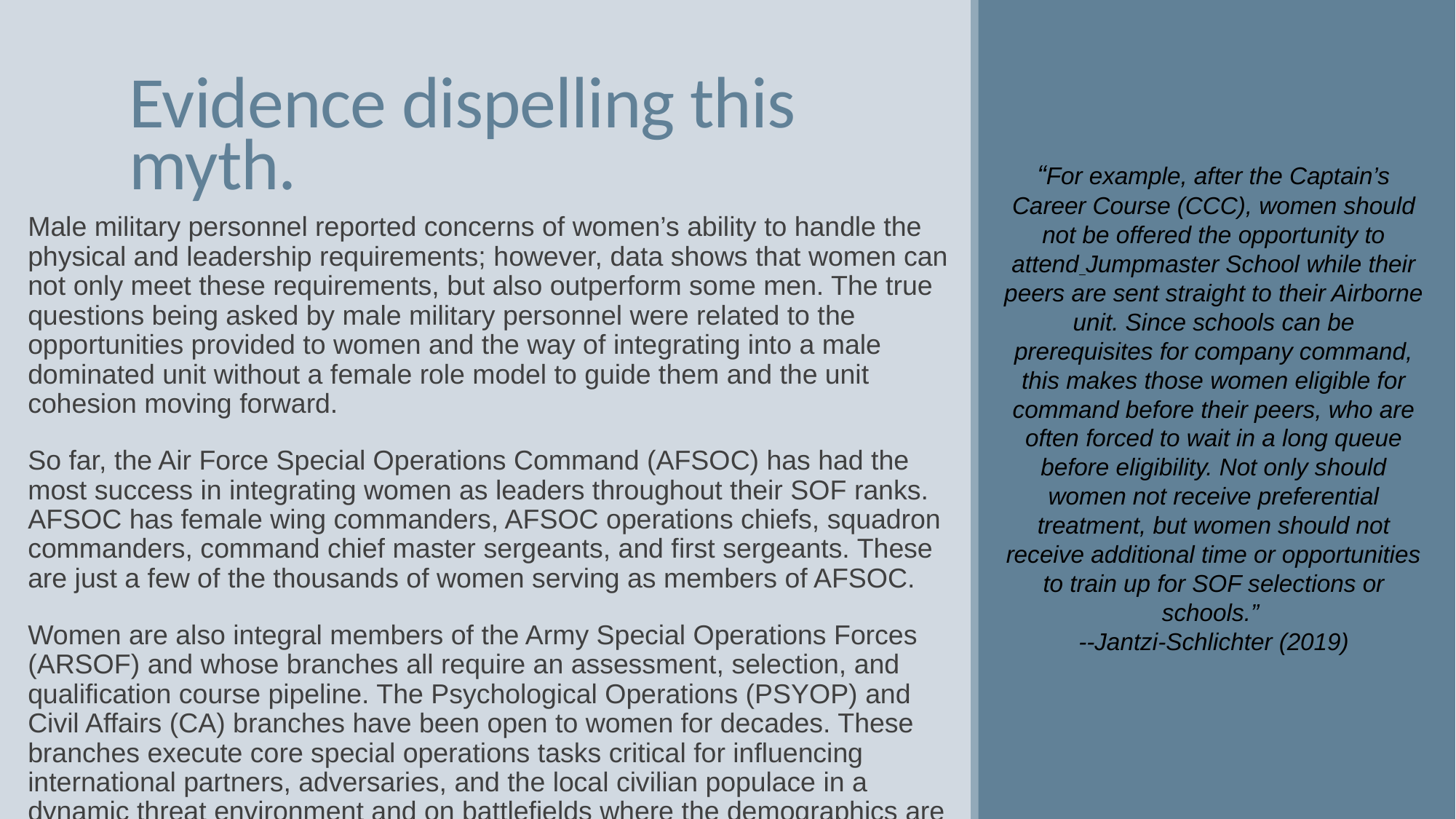

# Evidence dispelling this myth.
“For example, after the Captain’s Career Course (CCC), women should not be offered the opportunity to attend Jumpmaster School while their peers are sent straight to their Airborne unit. Since schools can be prerequisites for company command, this makes those women eligible for command before their peers, who are often forced to wait in a long queue before eligibility. Not only should women not receive preferential treatment, but women should not receive additional time or opportunities to train up for SOF selections or schools.”
--Jantzi-Schlichter (2019)
Male military personnel reported concerns of women’s ability to handle the physical and leadership requirements; however, data shows that women can not only meet these requirements, but also outperform some men. The true questions being asked by male military personnel were related to the opportunities provided to women and the way of integrating into a male dominated unit without a female role model to guide them and the unit cohesion moving forward.
So far, the Air Force Special Operations Command (AFSOC) has had the most success in integrating women as leaders throughout their SOF ranks. AFSOC has female wing commanders, AFSOC operations chiefs, squadron commanders, command chief master sergeants, and first sergeants. These are just a few of the thousands of women serving as members of AFSOC.
Women are also integral members of the Army Special Operations Forces (ARSOF) and whose branches all require an assessment, selection, and qualification course pipeline. The Psychological Operations (PSYOP) and Civil Affairs (CA) branches have been open to women for decades. These branches execute core special operations tasks critical for influencing international partners, adversaries, and the local civilian populace in a dynamic threat environment and on battlefields where the demographics are continually changing.